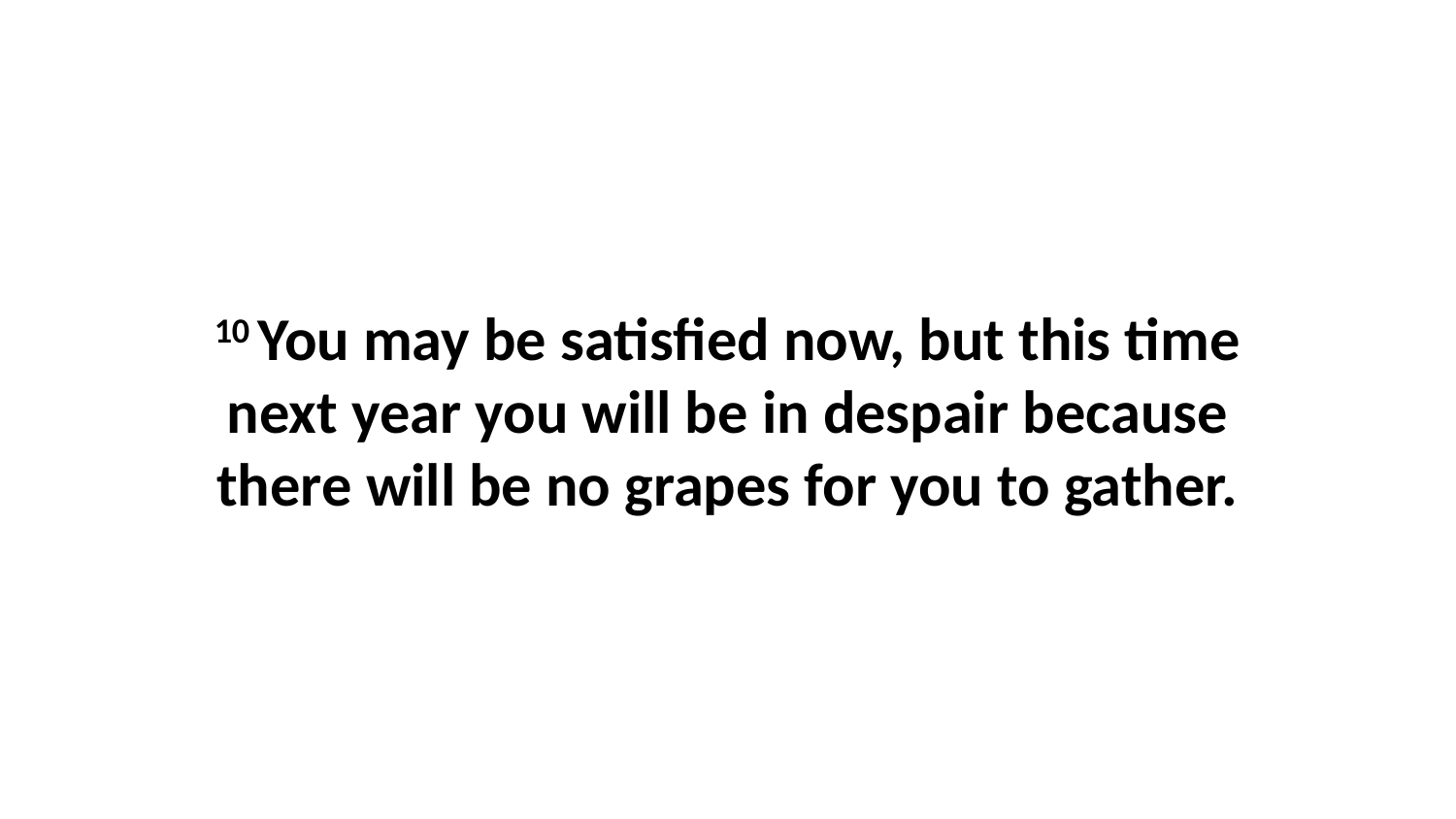

10 You may be satisfied now, but this time next year you will be in despair because there will be no grapes for you to gather.